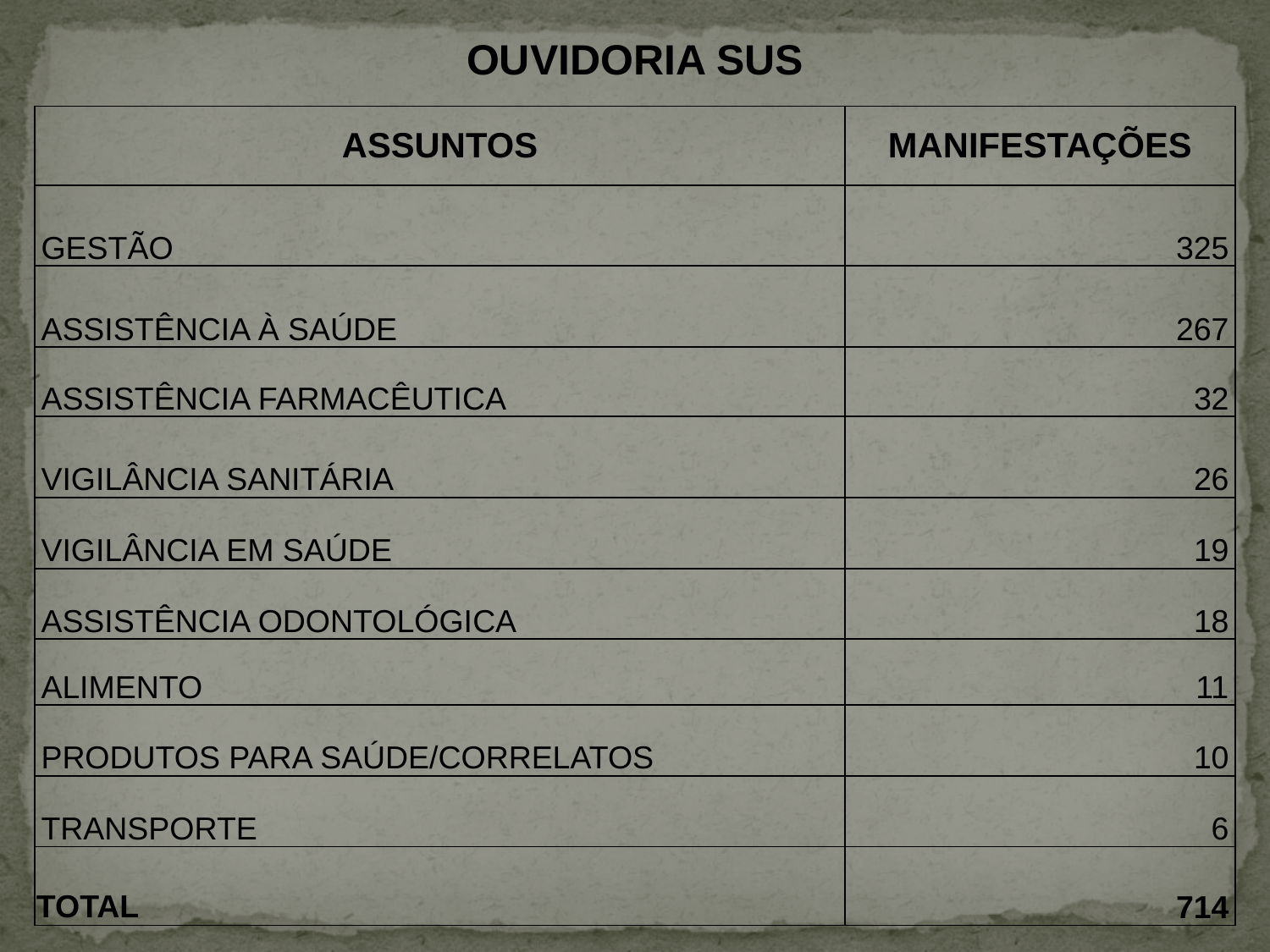

OUVIDORIA SUS
| ASSUNTOS | MANIFESTAÇÕES |
| --- | --- |
| GESTÃO | 325 |
| ASSISTÊNCIA À SAÚDE | 267 |
| ASSISTÊNCIA FARMACÊUTICA | 32 |
| VIGILÂNCIA SANITÁRIA | 26 |
| VIGILÂNCIA EM SAÚDE | 19 |
| ASSISTÊNCIA ODONTOLÓGICA | 18 |
| ALIMENTO | 11 |
| PRODUTOS PARA SAÚDE/CORRELATOS | 10 |
| TRANSPORTE | 6 |
| TOTAL | 714 |